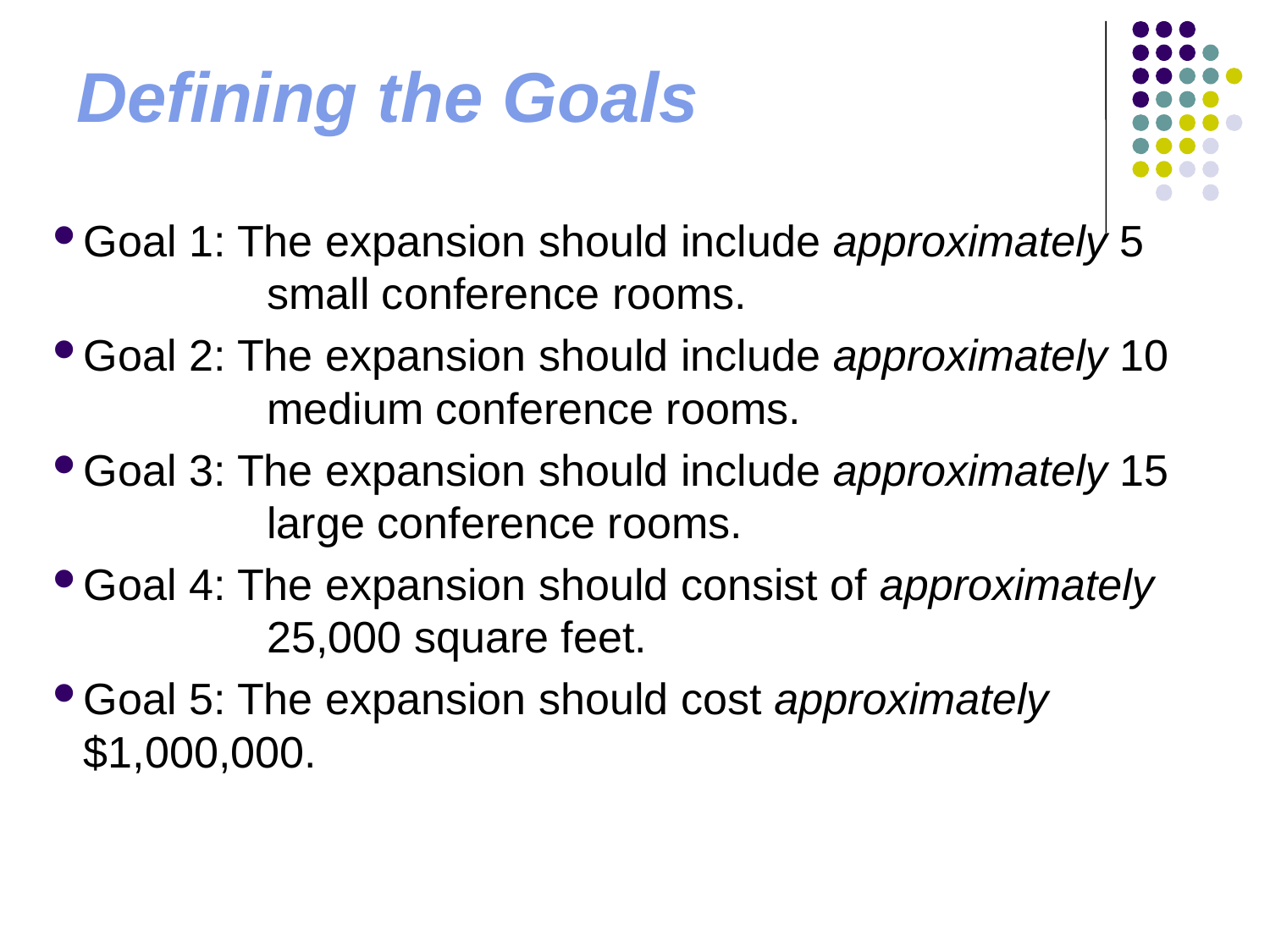

# Defining the Goals
Goal 1: The expansion should include approximately 5 	small conference rooms.
Goal 2: The expansion should include approximately 10 	medium conference rooms.
Goal 3: The expansion should include approximately 15 	large conference rooms.
Goal 4: The expansion should consist of approximately 	25,000 square feet.
Goal 5: The expansion should cost approximately 	$1,000,000.